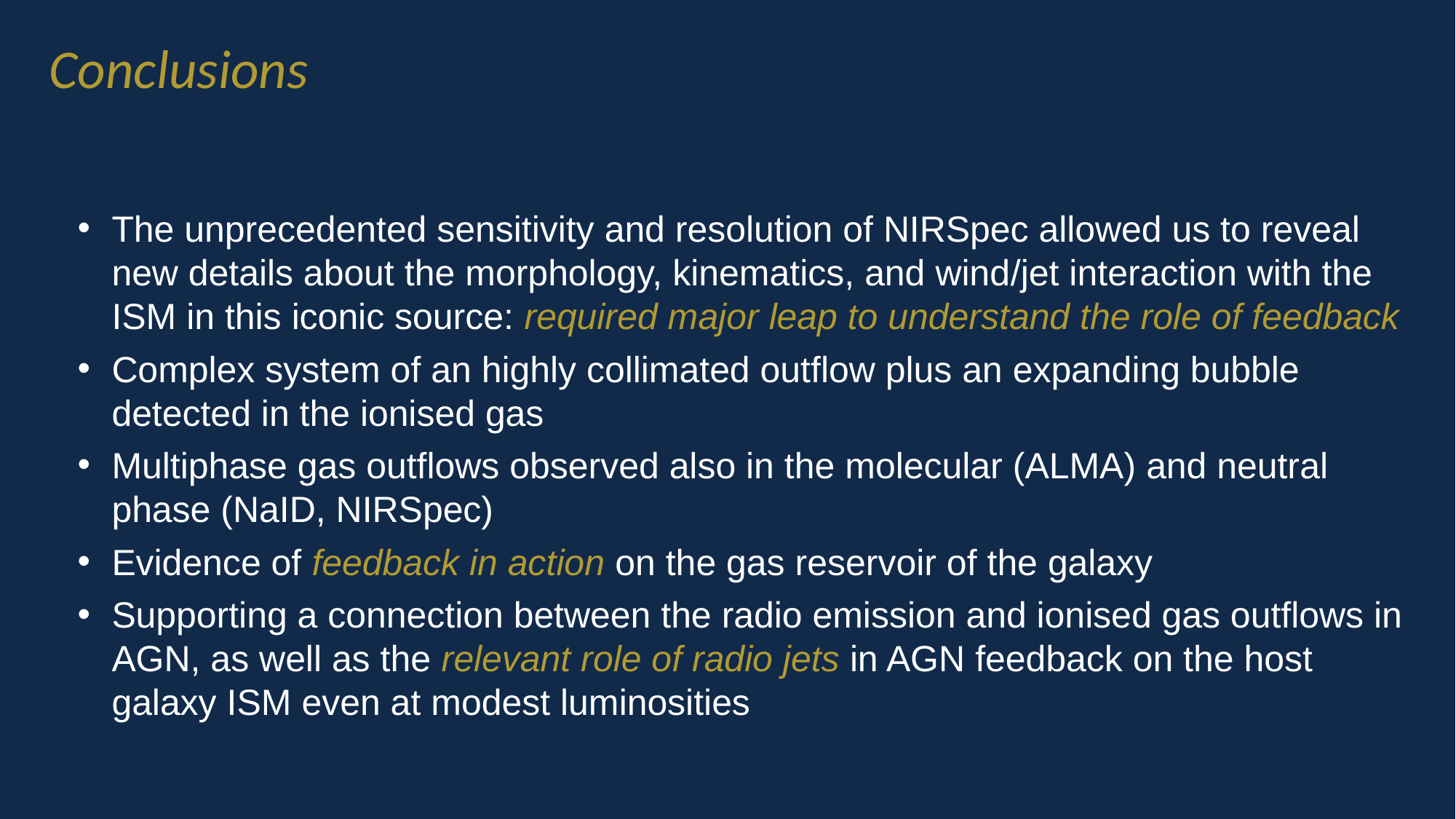

Conclusions
The unprecedented sensitivity and resolution of NIRSpec allowed us to reveal new details about the morphology, kinematics, and wind/jet interaction with the ISM in this iconic source: required major leap to understand the role of feedback
Complex system of an highly collimated outflow plus an expanding bubble detected in the ionised gas
Multiphase gas outflows observed also in the molecular (ALMA) and neutral phase (NaID, NIRSpec)
Evidence of feedback in action on the gas reservoir of the galaxy
Supporting a connection between the radio emission and ionised gas outflows in AGN, as well as the relevant role of radio jets in AGN feedback on the host galaxy ISM even at modest luminosities